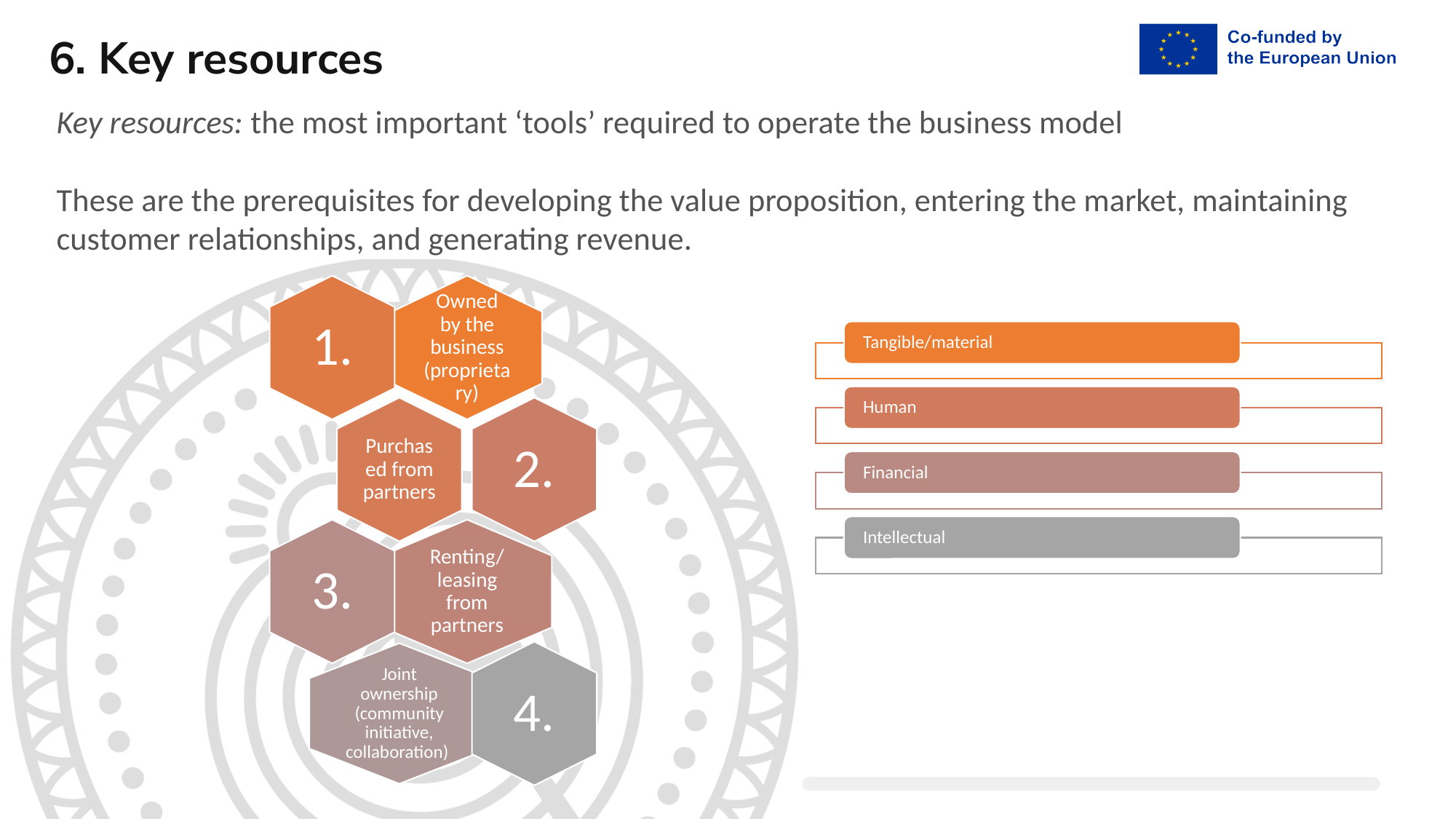

6. Key resources
Key resources: the most important ‘tools’ required to operate the business model

These are the prerequisites for developing the value proposition, entering the market, maintaining customer relationships, and generating revenue.

Owned by the business (proprietary)
1.
Purchased from partners
2.
Renting/leasing from partners
3.
Joint ownership (community initiative, collaboration)
4.
Tangible/material
Human
Financial
Intellectual